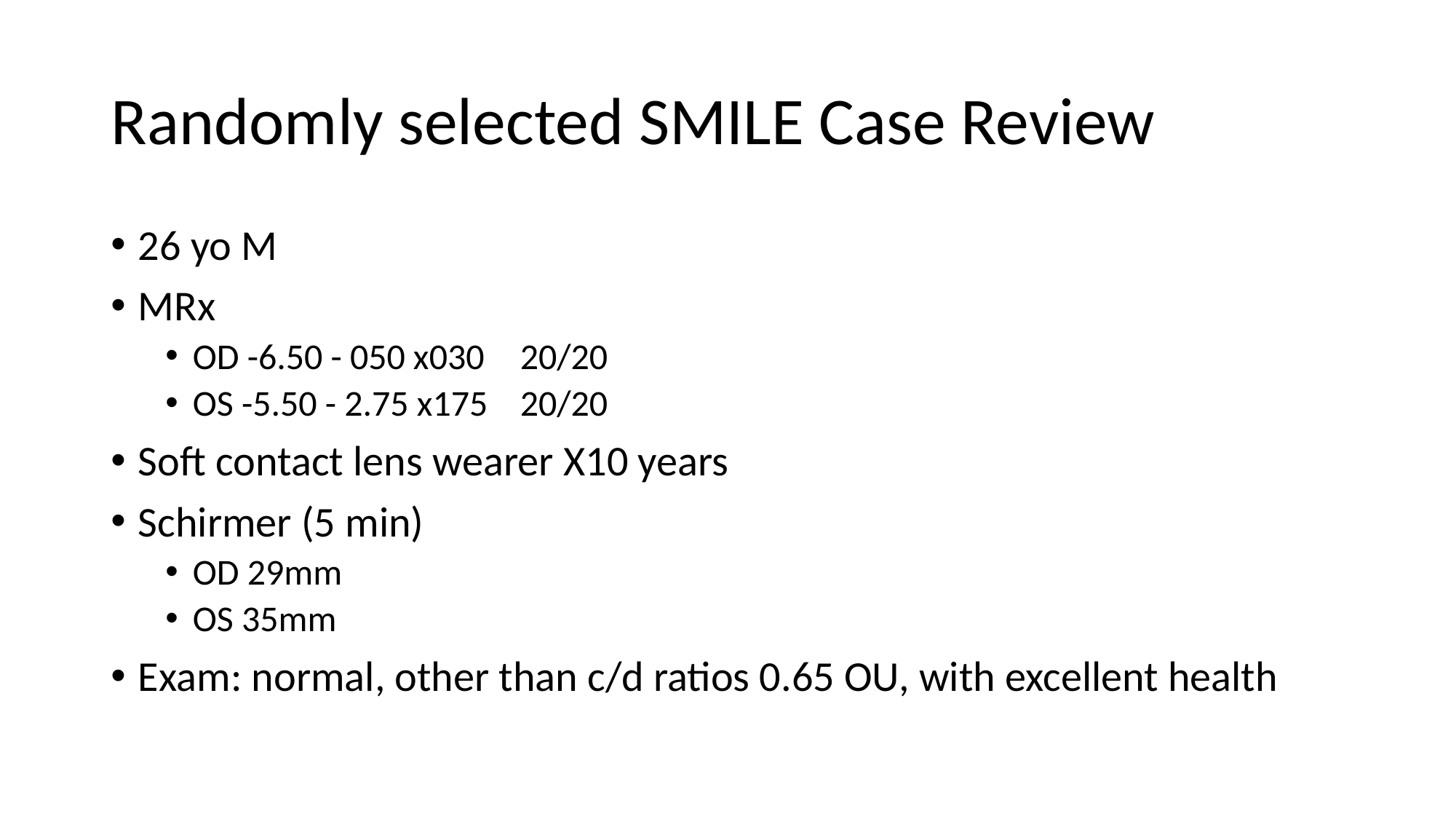

# Randomly selected SMILE Case Review
26 yo M
MRx
OD -6.50 - 050 x030	20/20
OS -5.50 - 2.75 x175	20/20
Soft contact lens wearer X10 years
Schirmer (5 min)
OD 29mm
OS 35mm
Exam: normal, other than c/d ratios 0.65 OU, with excellent health